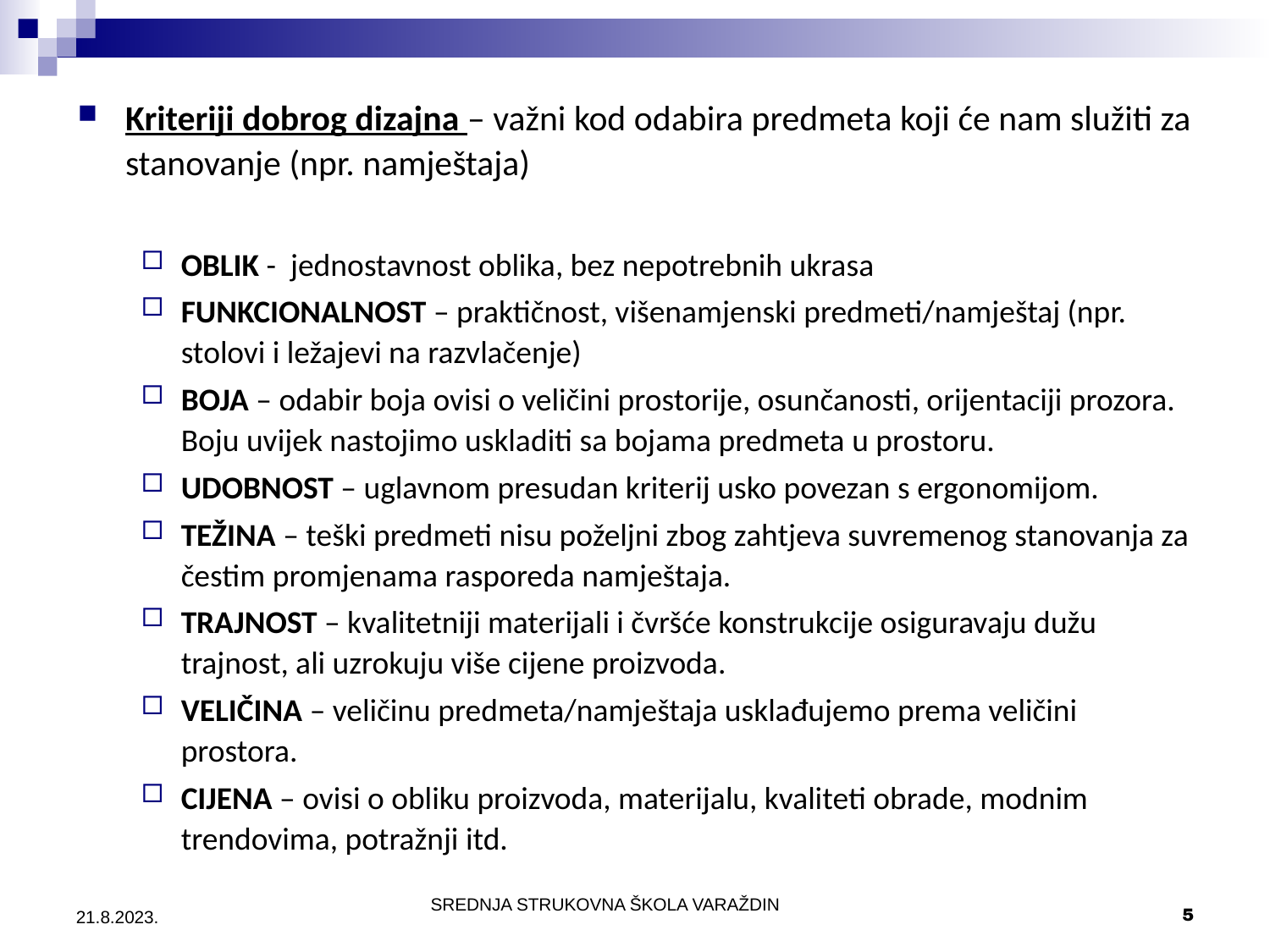

Kriteriji dobrog dizajna – važni kod odabira predmeta koji će nam služiti za stanovanje (npr. namještaja)

OBLIK -  jednostavnost oblika, bez nepotrebnih ukrasa
FUNKCIONALNOST – praktičnost, višenamjenski predmeti/namještaj (npr. stolovi i ležajevi na razvlačenje)
BOJA – odabir boja ovisi o veličini prostorije, osunčanosti, orijentaciji prozora. Boju uvijek nastojimo uskladiti sa bojama predmeta u prostoru.
UDOBNOST – uglavnom presudan kriterij usko povezan s ergonomijom.
TEŽINA – teški predmeti nisu poželjni zbog zahtjeva suvremenog stanovanja za čestim promjenama rasporeda namještaja.
TRAJNOST – kvalitetniji materijali i čvršće konstrukcije osiguravaju dužu trajnost, ali uzrokuju više cijene proizvoda.
VELIČINA – veličinu predmeta/namještaja usklađujemo prema veličini prostora.
CIJENA – ovisi o obliku proizvoda, materijalu, kvaliteti obrade, modnim trendovima, potražnji itd.

21.8.2023.
5
SREDNJA STRUKOVNA ŠKOLA VARAŽDIN